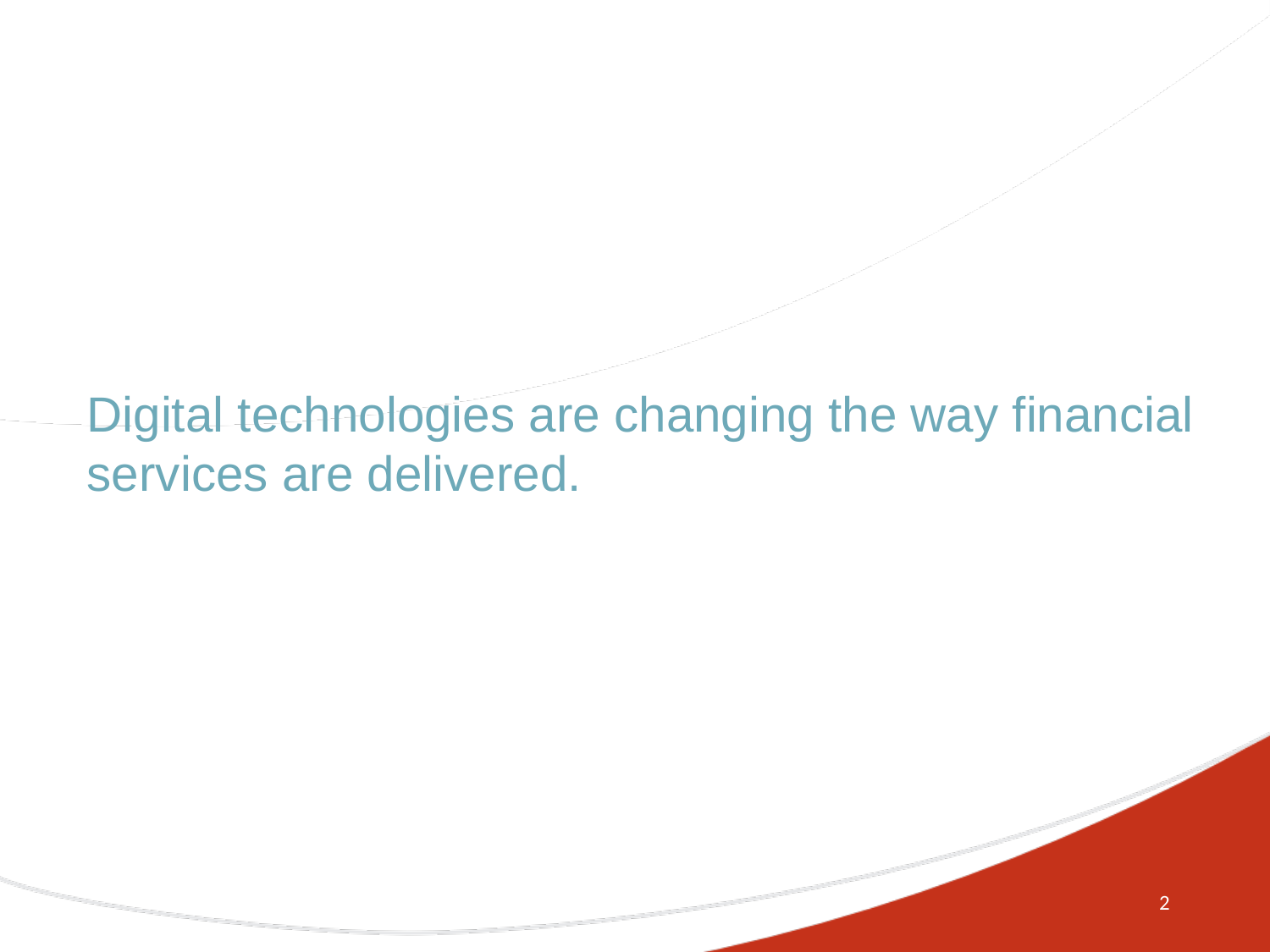

# Digital technologies are changing the way financial services are delivered.
2